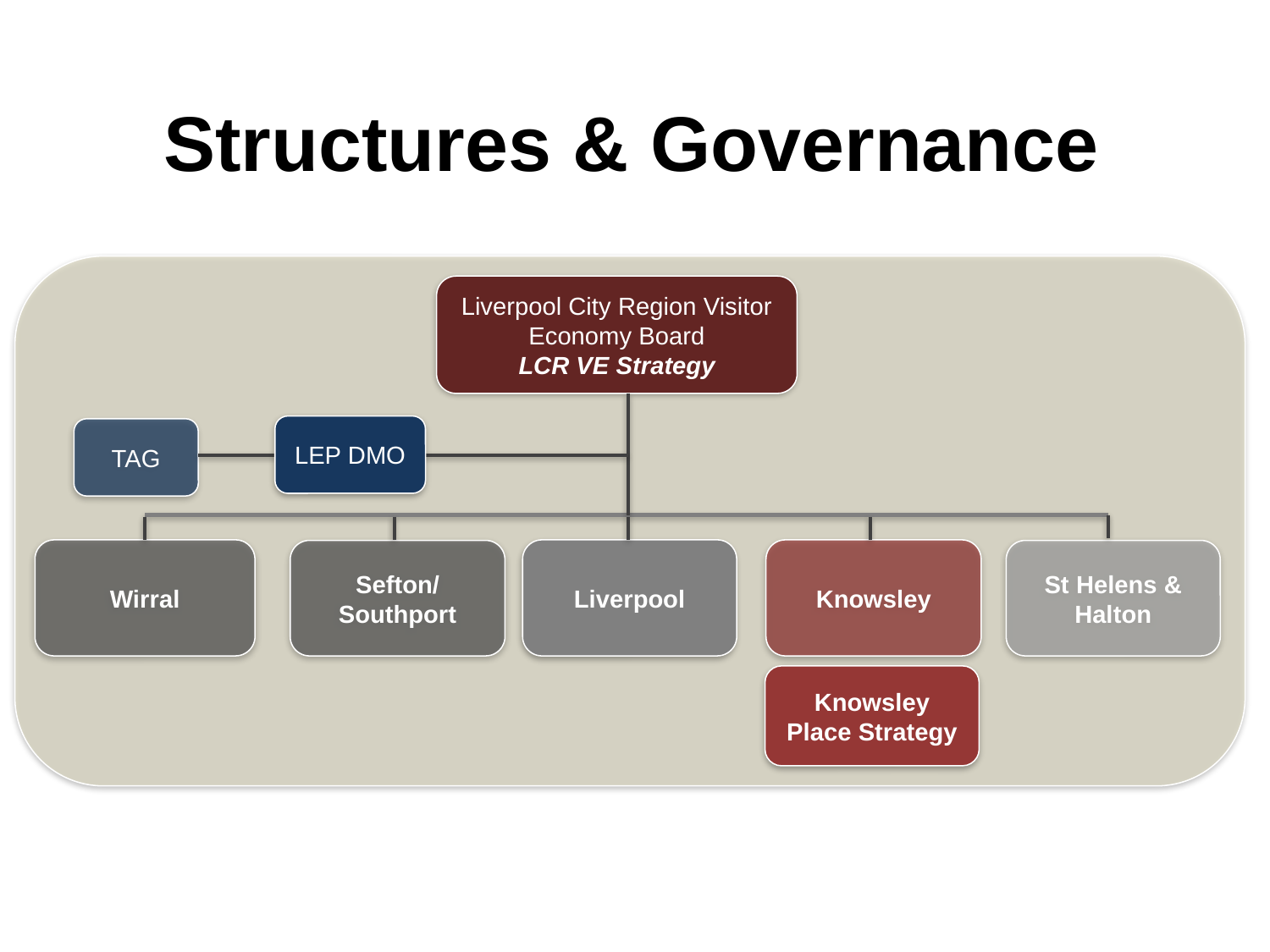

# Structures & Governance

Liverpool City Region Visitor Economy Board
LCR VE Strategy
TAG
Wirral
Liverpool
Knowsley
Sefton/ Southport
St Helens & Halton
Knowsley Place Strategy
LEP DMO